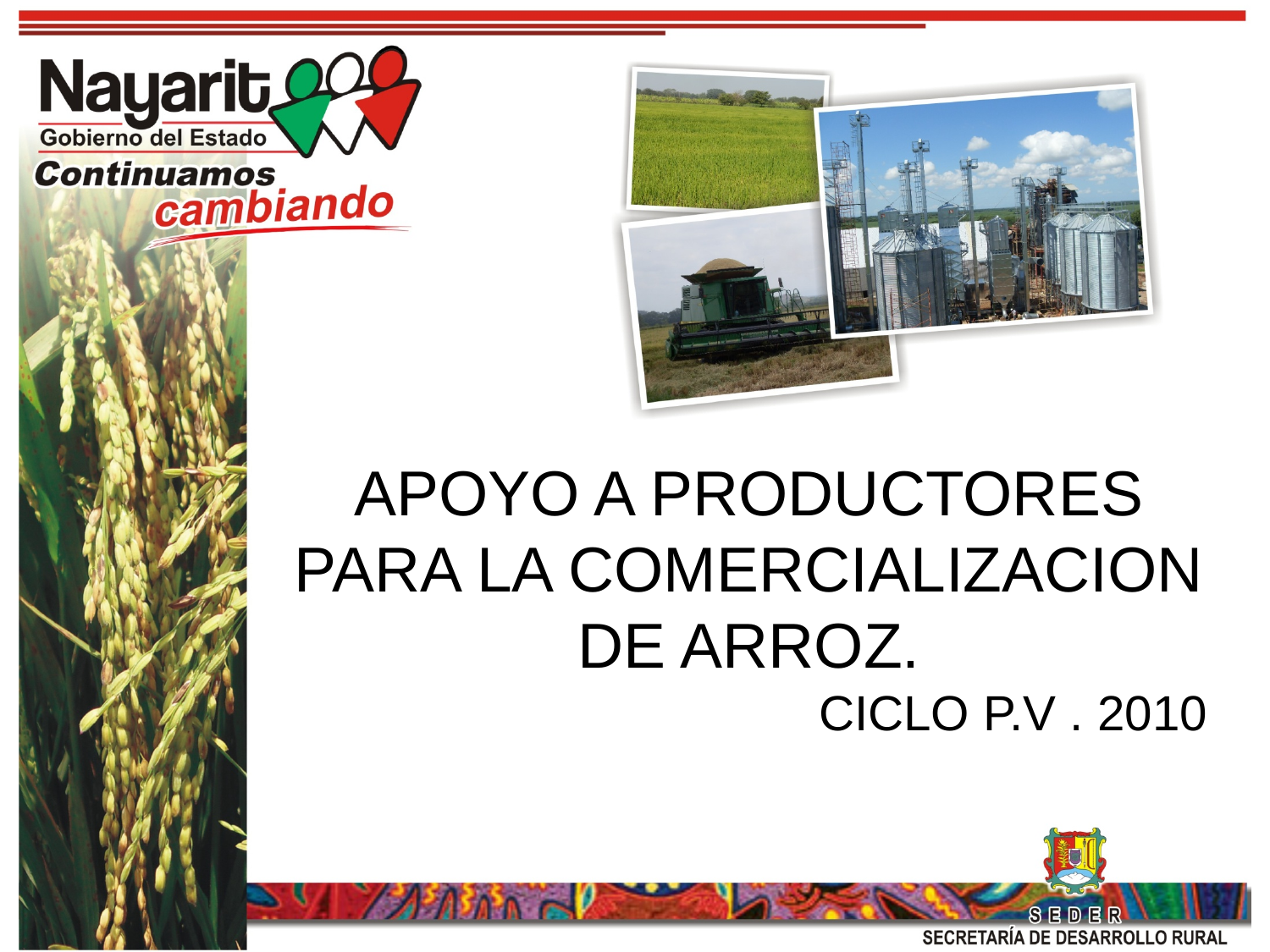

APOYO A PRODUCTORES PARA LA COMERCIALIZACION DE ARROZ.
CICLO P.V . 2010